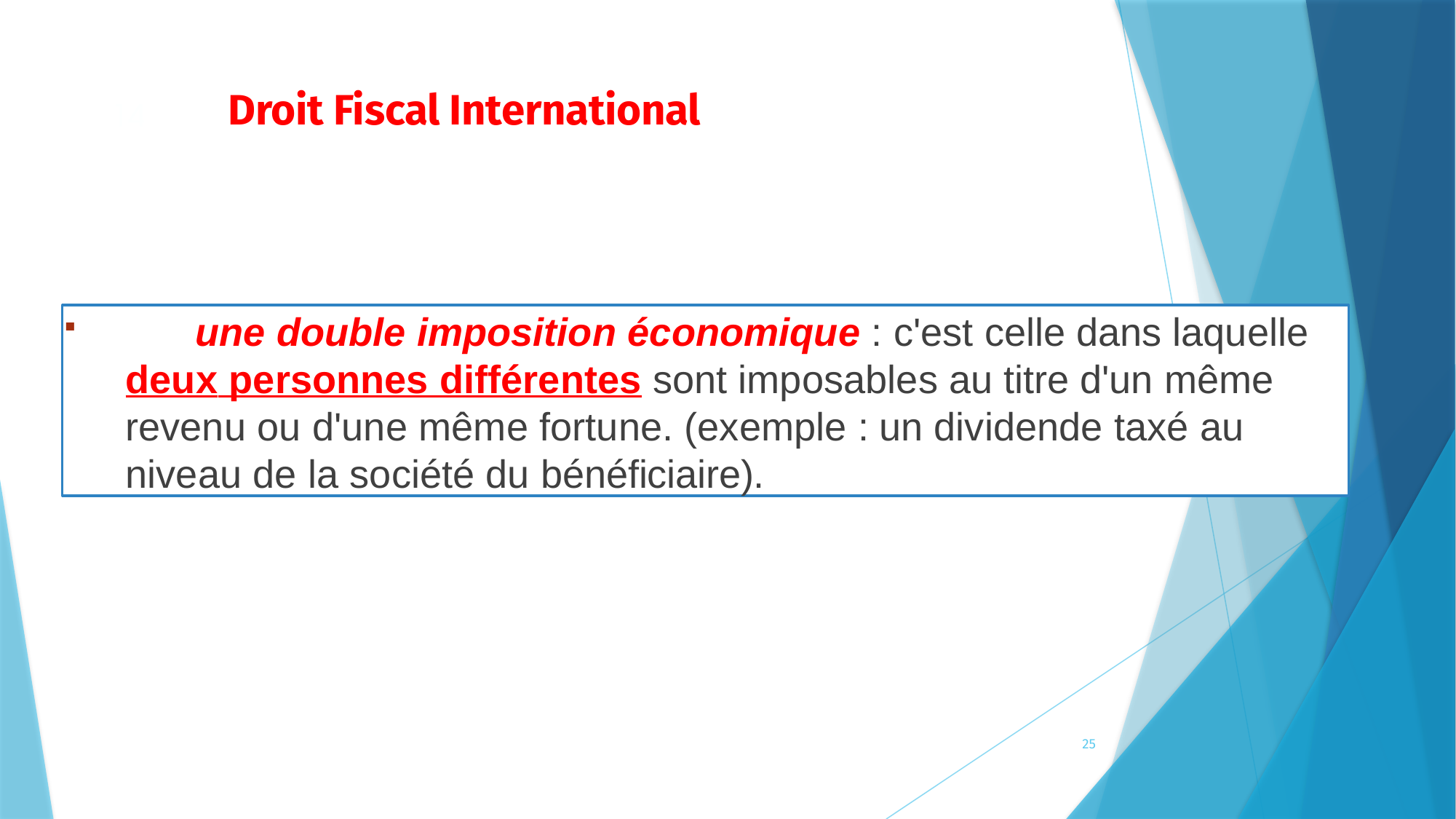

# Droit Fiscal International
14
	une double imposition économique : c'est celle dans laquelle deux personnes différentes sont imposables au titre d'un même revenu ou d'une même fortune. (exemple : un dividende taxé au niveau de la société du bénéficiaire).
25